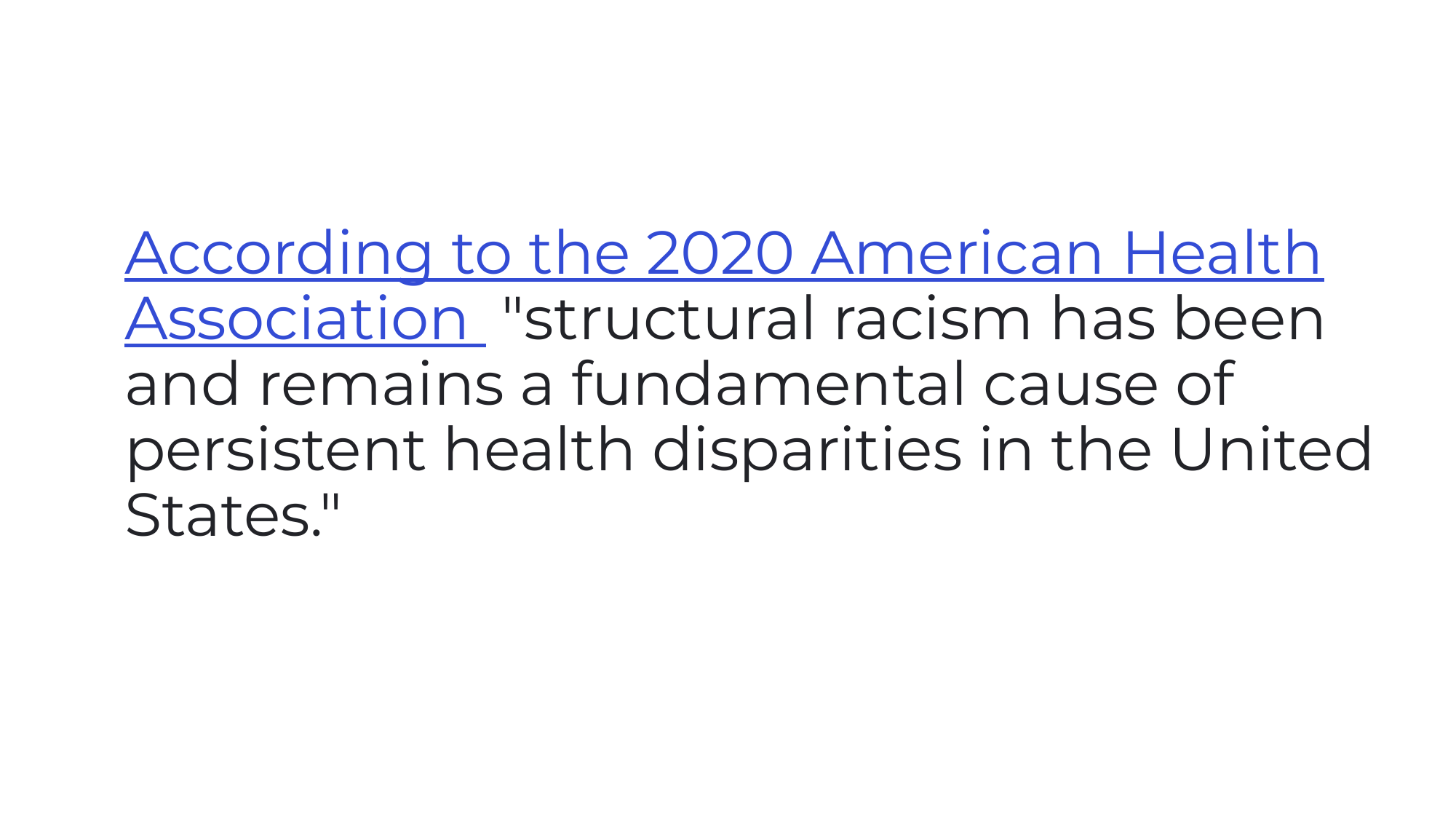

According to the 2020 American Health Association  "structural racism has been and remains a fundamental cause of persistent health disparities in the United States."